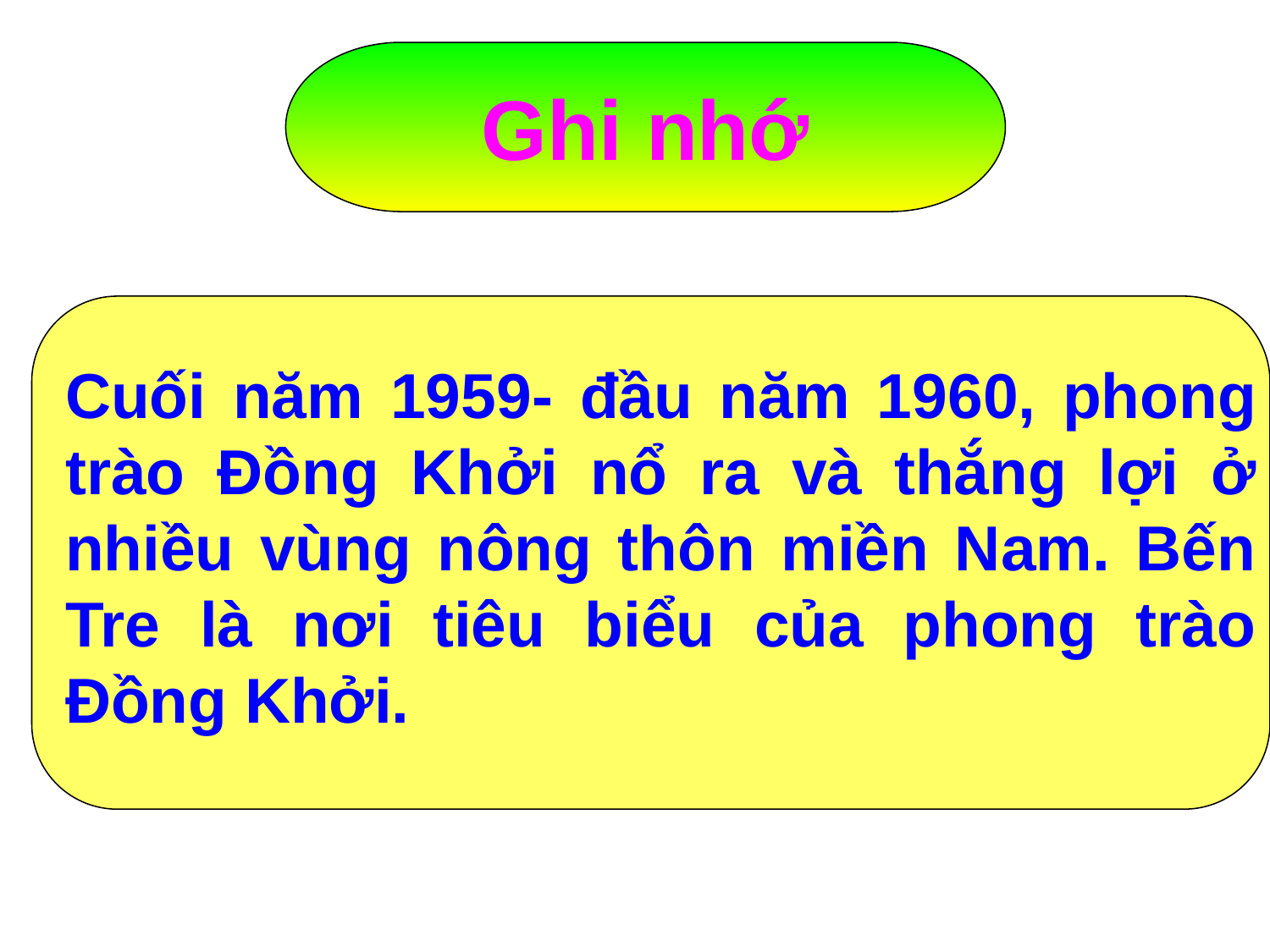

Ghi nhớ

Cuối năm 1959- đầu năm 1960, phong trào Đồng Khởi nổ ra và thắng lợi ở nhiều vùng nông thôn miền Nam. Bến Tre là nơi tiêu biểu của phong trào Đồng Khởi.